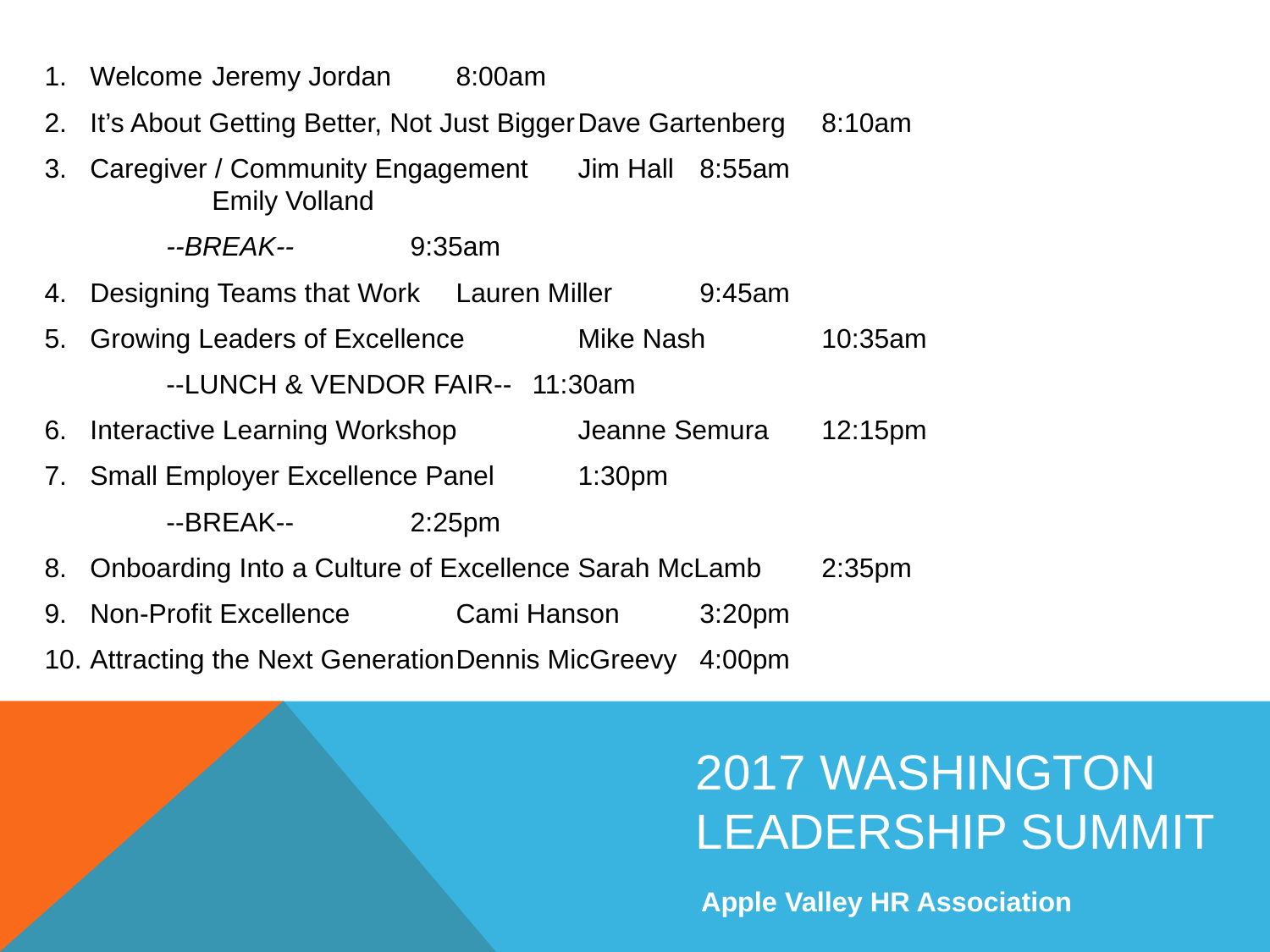

Welcome					Jeremy Jordan	8:00am
It’s About Getting Better, Not Just Bigger		Dave Gartenberg	8:10am
Caregiver / Community Engagement			Jim Hall		8:55am
						Emily Volland
	--BREAK--							9:35am
Designing Teams that Work				Lauren Miller	9:45am
Growing Leaders of Excellence			Mike Nash		10:35am
	--LUNCH & VENDOR FAIR--					11:30am
Interactive Learning Workshop			Jeanne Semura	12:15pm
Small Employer Excellence Panel					1:30pm
	--BREAK--							2:25pm
Onboarding Into a Culture of Excellence		Sarah McLamb	2:35pm
Non-Profit Excellence				Cami Hanson	3:20pm
Attracting the Next Generation			Dennis MicGreevy	4:00pm
2017 Washington Leadership Summit
Apple Valley HR Association